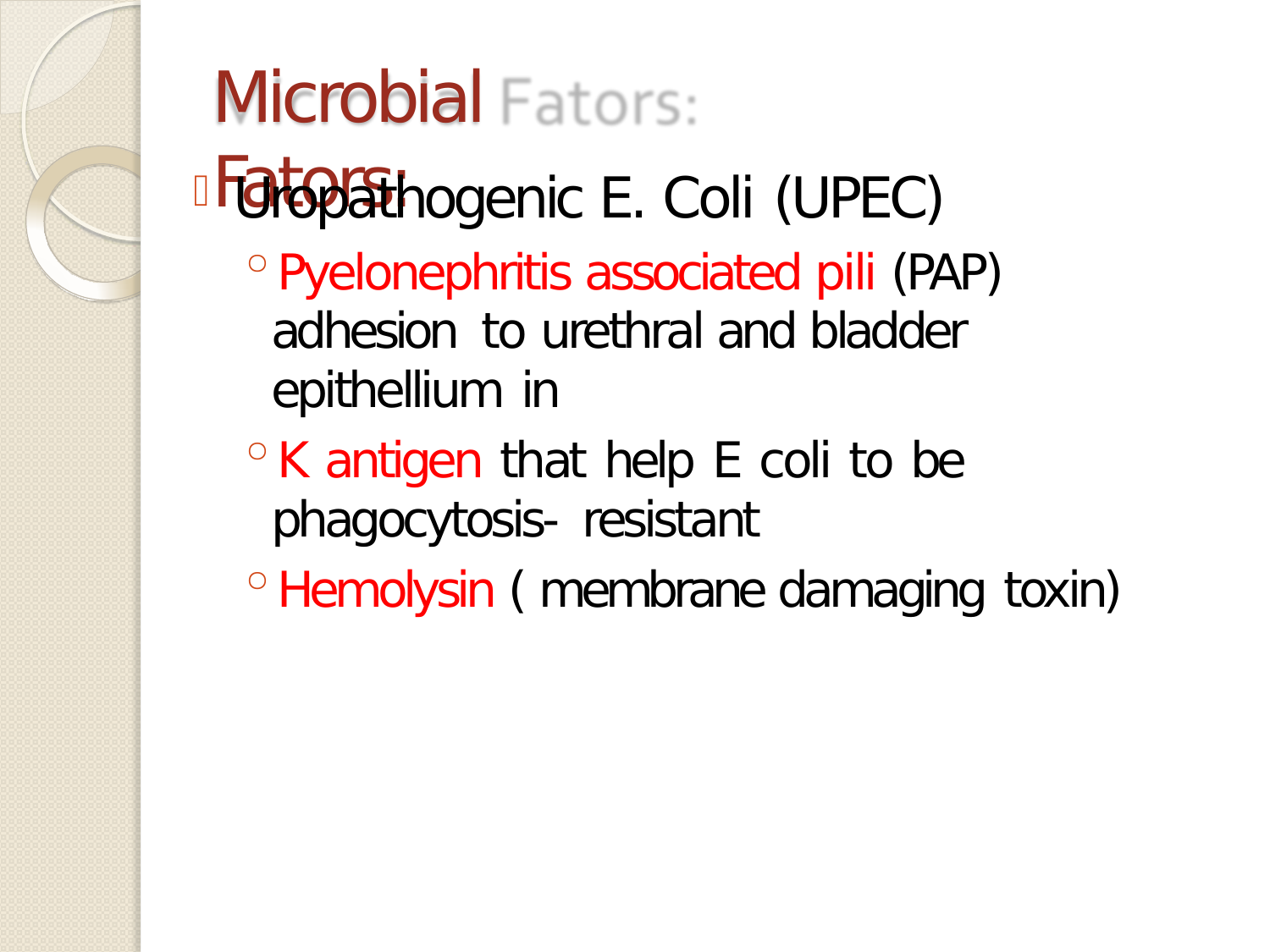

# Microbial Fators:
Uropathogenic E. Coli (UPEC)
Pyelonephritis associated pili (PAP) adhesion  to urethral and bladder epithellium in
K antigen that help E coli to be phagocytosis-  resistant
Hemolysin ( membrane damaging toxin)